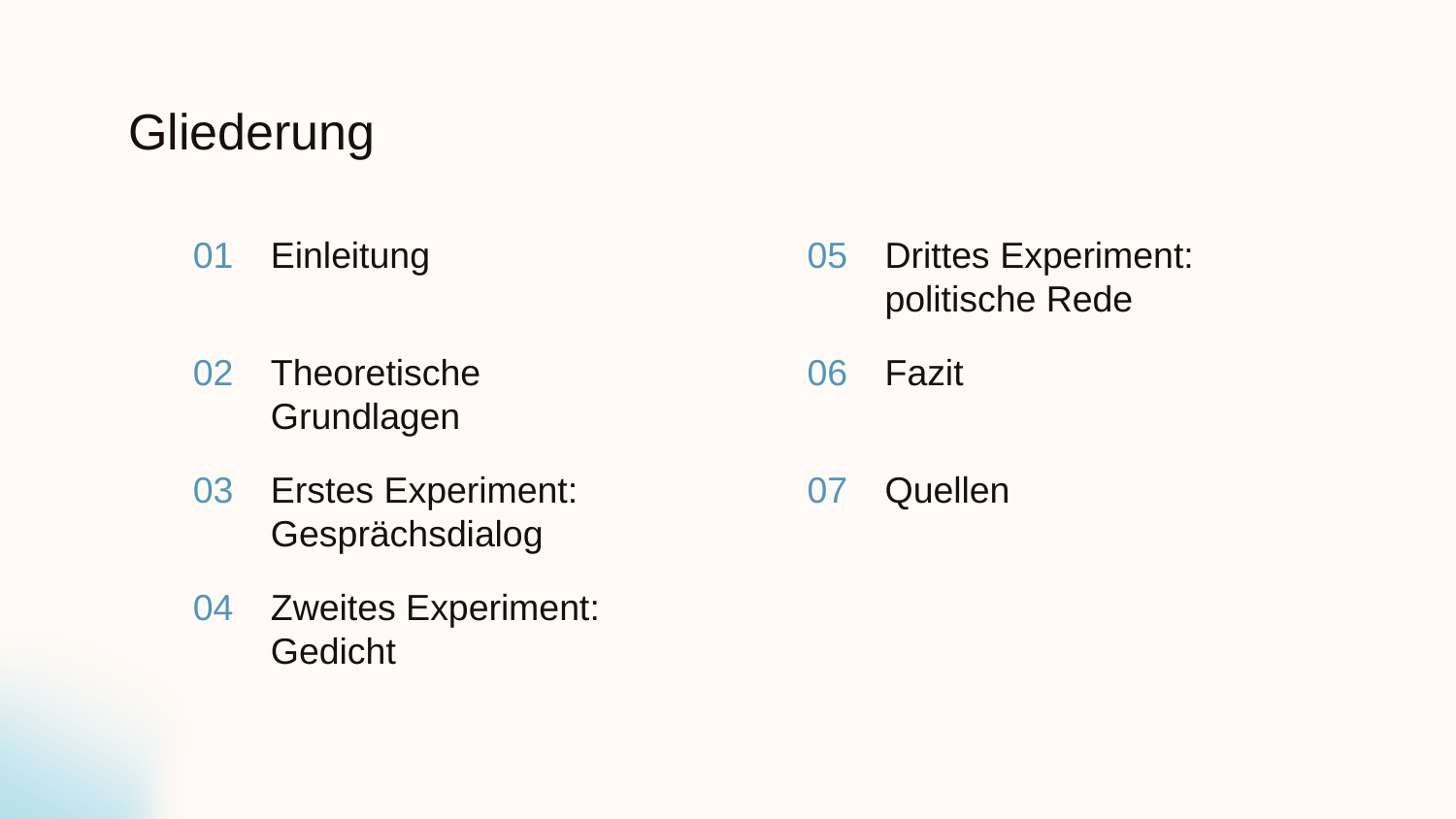

Gliederung
# 01
Einleitung
05
Drittes Experiment: politische Rede
Fazit
06
02
Theoretische Grundlagen
Quellen
07
Erstes Experiment: Gesprächsdialog
03
Zweites Experiment: Gedicht
04